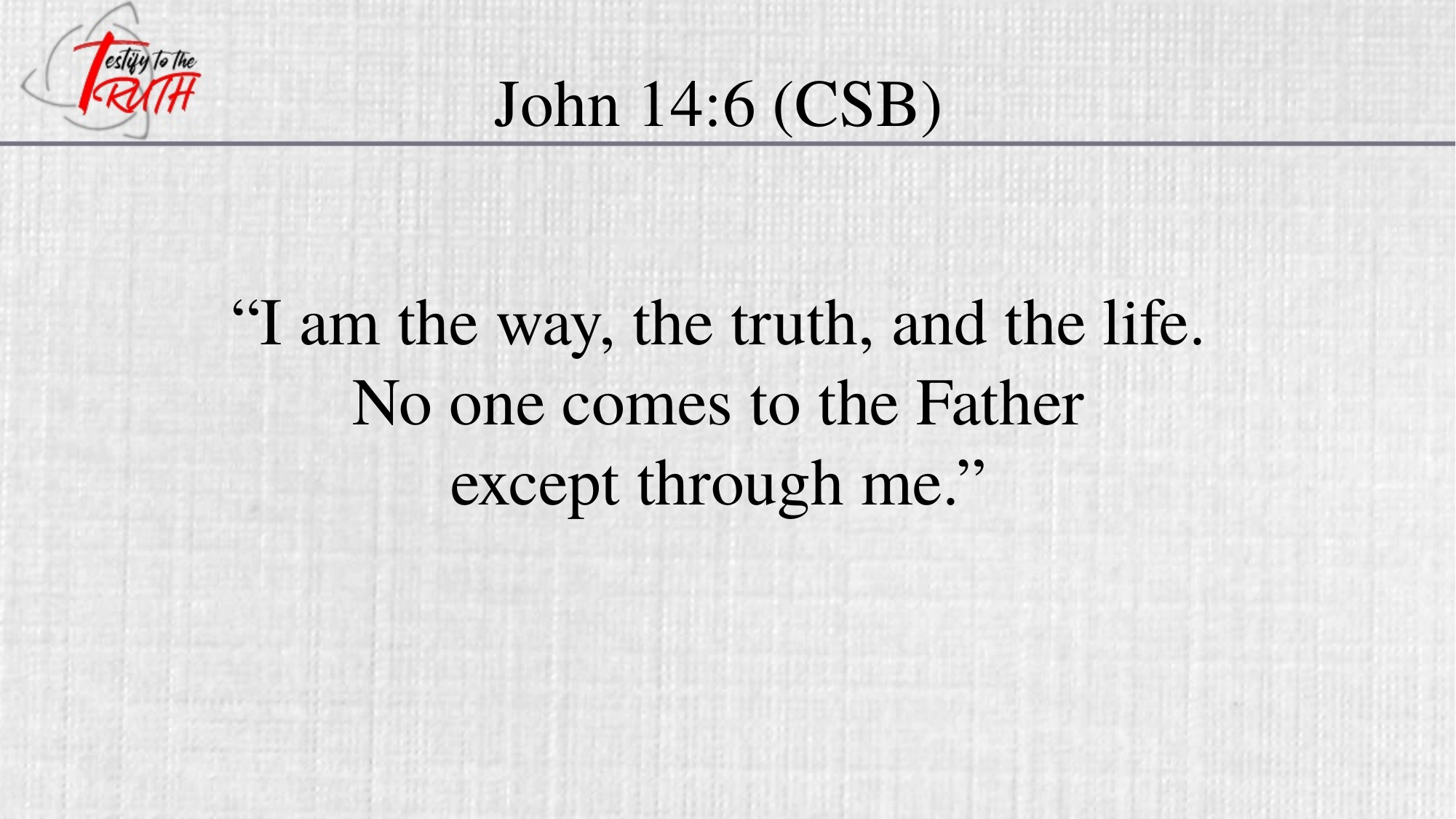

John 14:6 (CSB)
“I am the way, the truth, and the life.
No one comes to the Father
except through me.”